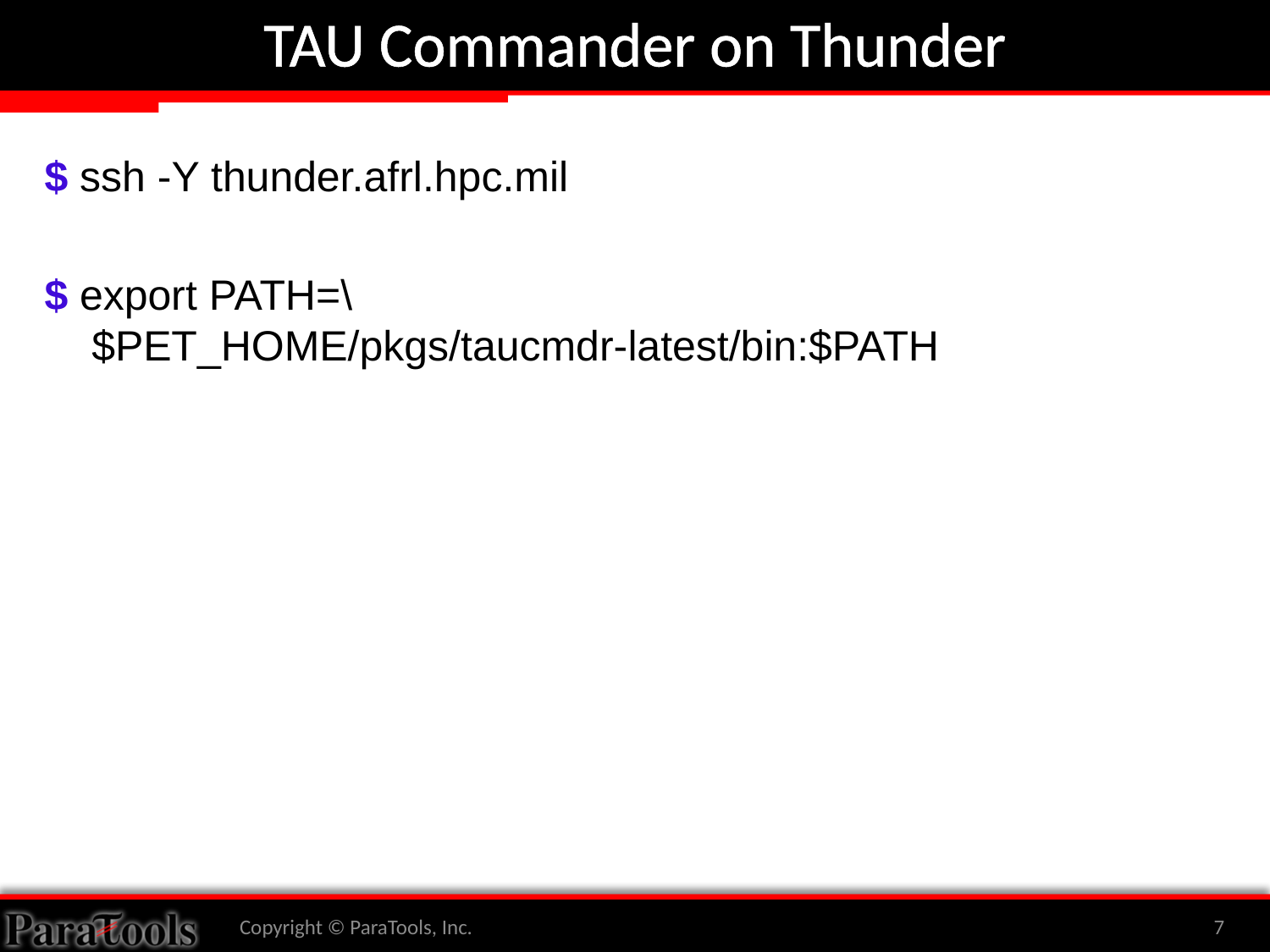

# TAU Commander on Thunder
$ ssh -Y thunder.afrl.hpc.mil

$ export PATH=\
    $PET_HOME/pkgs/taucmdr-latest/bin:$PATH

Copyright © ParaTools, Inc.
7